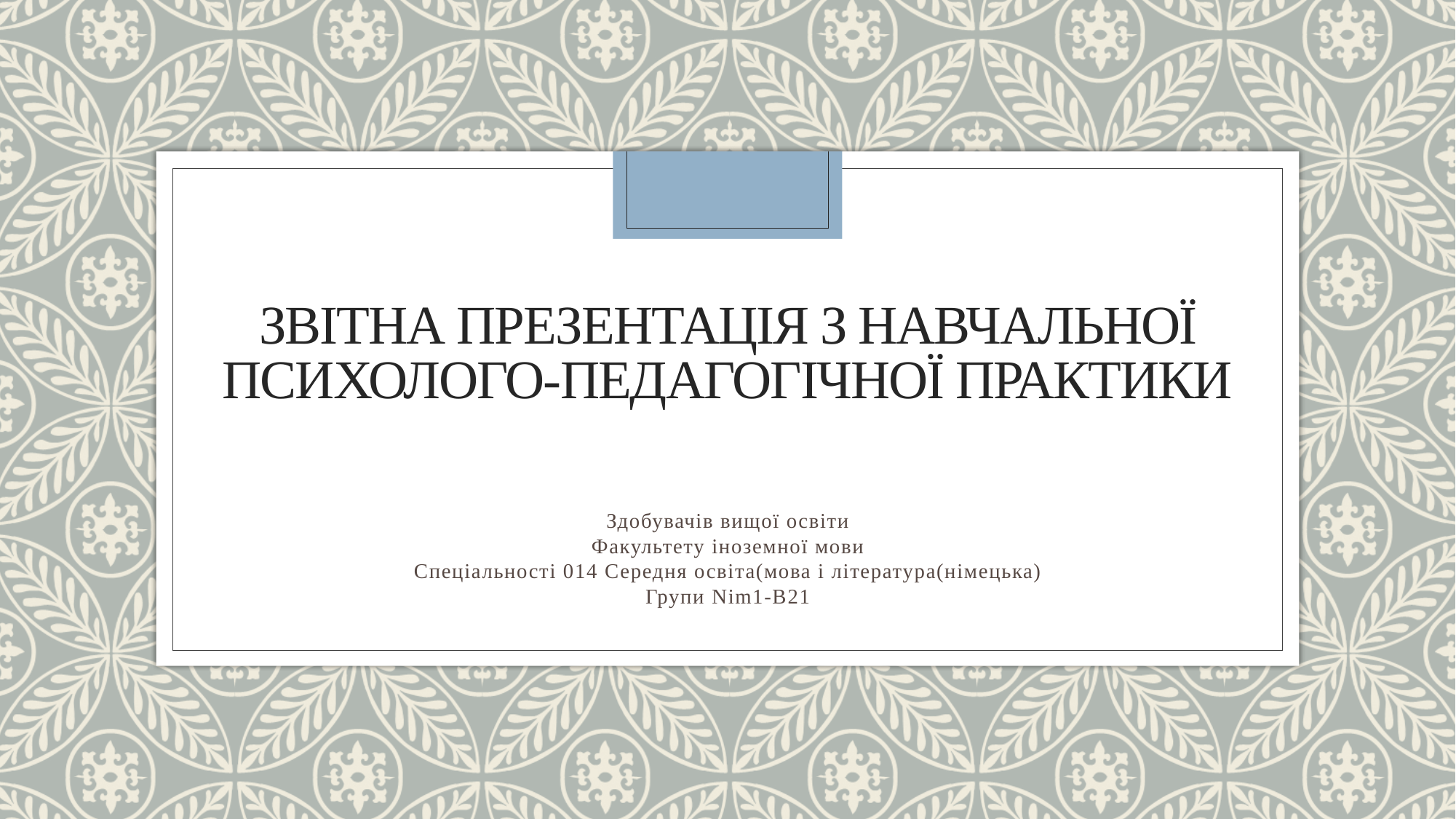

# Звітна презентація з навчальноЇ психолого-педагогічної практики
Здобувачів вищої освіти
Факультету іноземної мови
Спеціальності 014 Середня освіта(мова і література(німецька)
Групи Nim1-B21